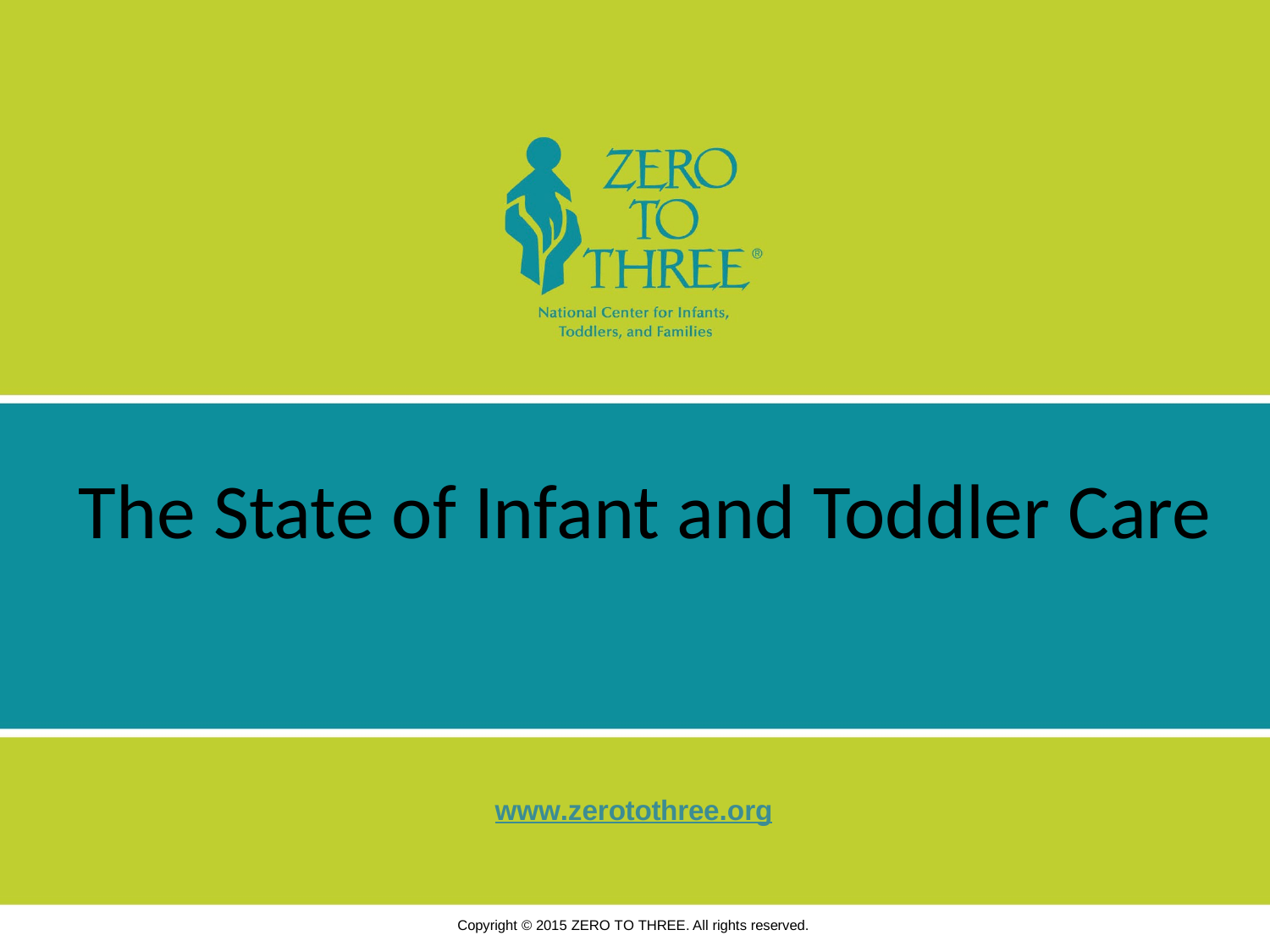

The State of Infant and Toddler Care
www.zerotothree.org
Copyright © 2015 ZERO TO THREE. All rights reserved.